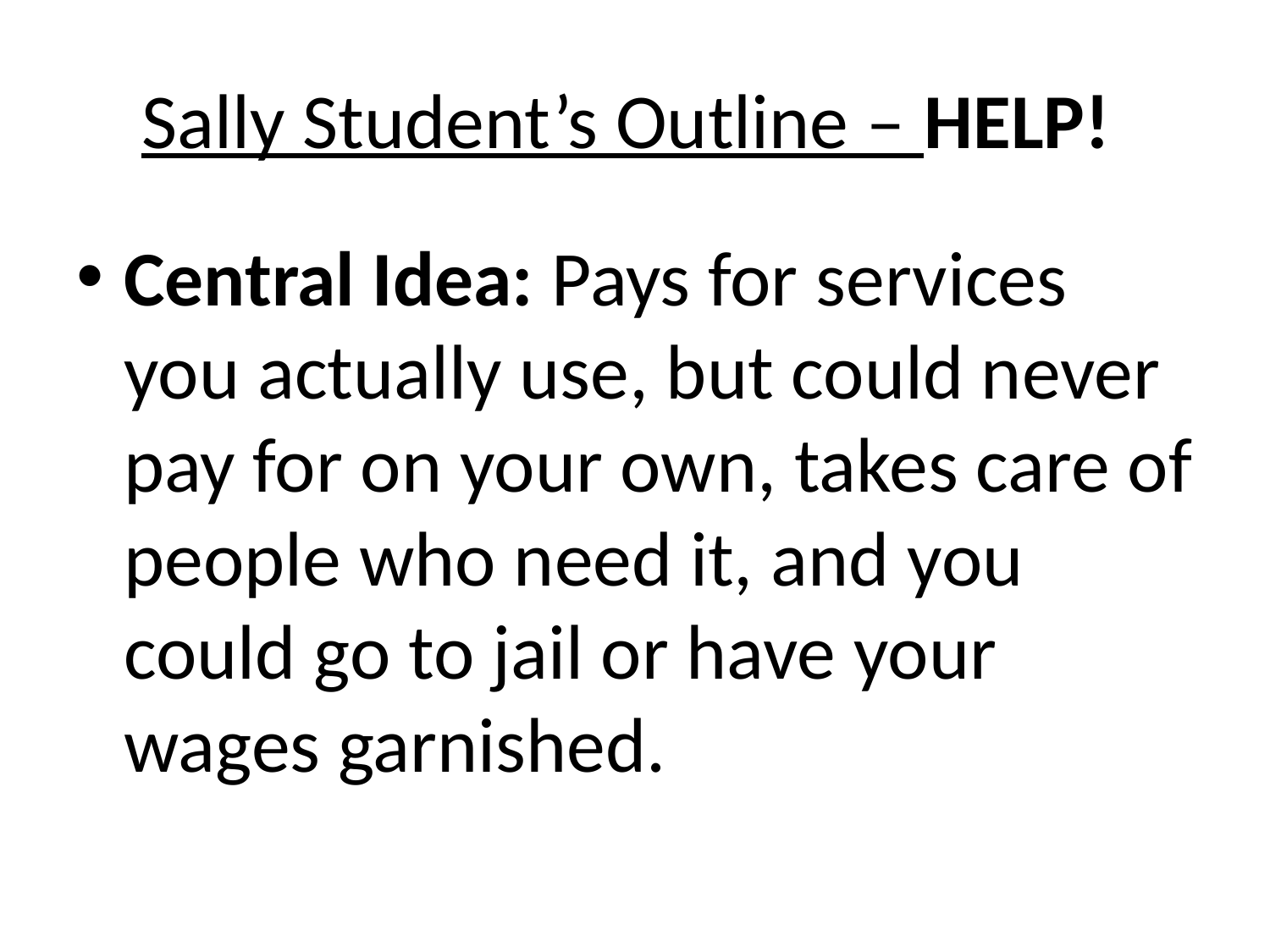

# Sally Student’s Outline – HELP!
Central Idea: Pays for services you actually use, but could never pay for on your own, takes care of people who need it, and you could go to jail or have your wages garnished.